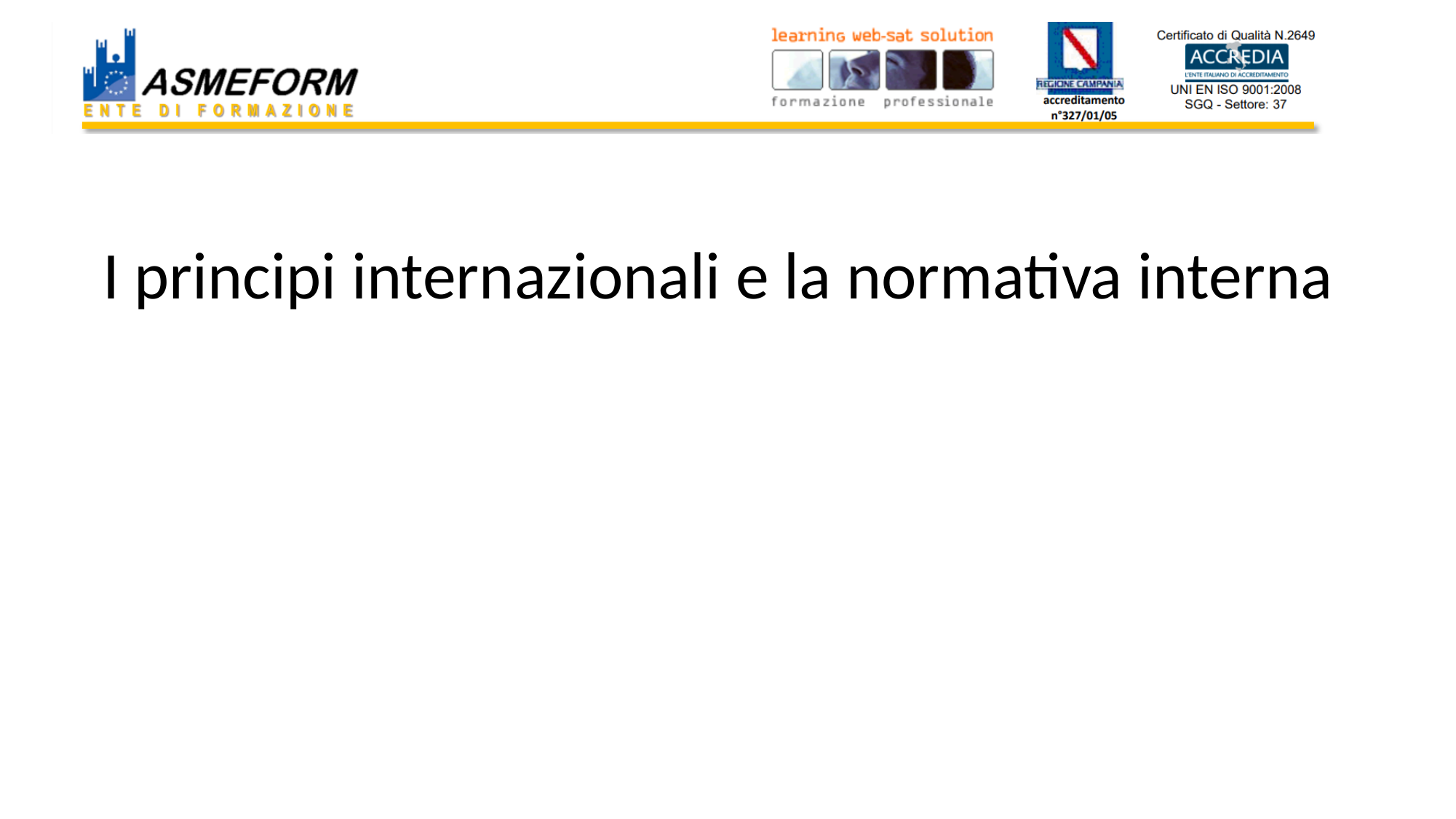

# I principi internazionali e la normativa interna